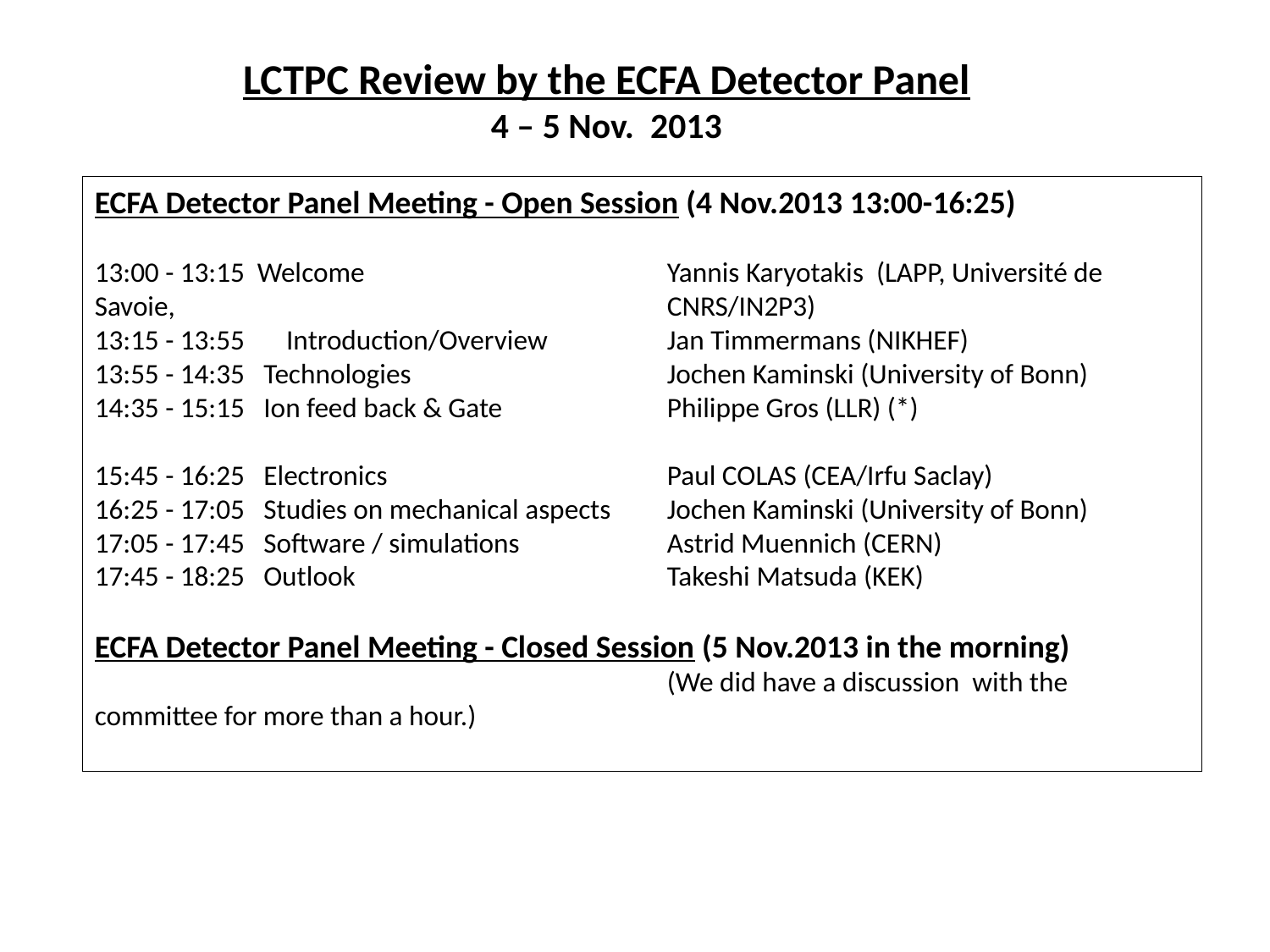

LCTPC Review by the ECFA Detector Panel
4 – 5 Nov.  2013
ECFA Detector Panel Meeting - Open Session (4 Nov.2013 13:00-16:25)

13:00 - 13:15  Welcome 	Yannis Karyotakis  (LAPP, Université de Savoie, 	CNRS/IN2P3)
13:15 - 13:55　Introduction/Overview	Jan Timmermans (NIKHEF)
13:55 - 14:35   Technologies	Jochen Kaminski (University of Bonn)
14:35 - 15:15   Ion feed back & Gate	Philippe Gros (LLR) (*)

15:45 - 16:25   Electronics 	Paul COLAS (CEA/Irfu Saclay)
16:25 - 17:05   Studies on mechanical aspects  	Jochen Kaminski (University of Bonn)
17:05 - 17:45   Software / simulations	Astrid Muennich (CERN)
17:45 - 18:25   Outlook	Takeshi Matsuda (KEK)

ECFA Detector Panel Meeting - Closed Session (5 Nov.2013 in the morning)
	(We did have a discussion  with the committee for more than a hour.)